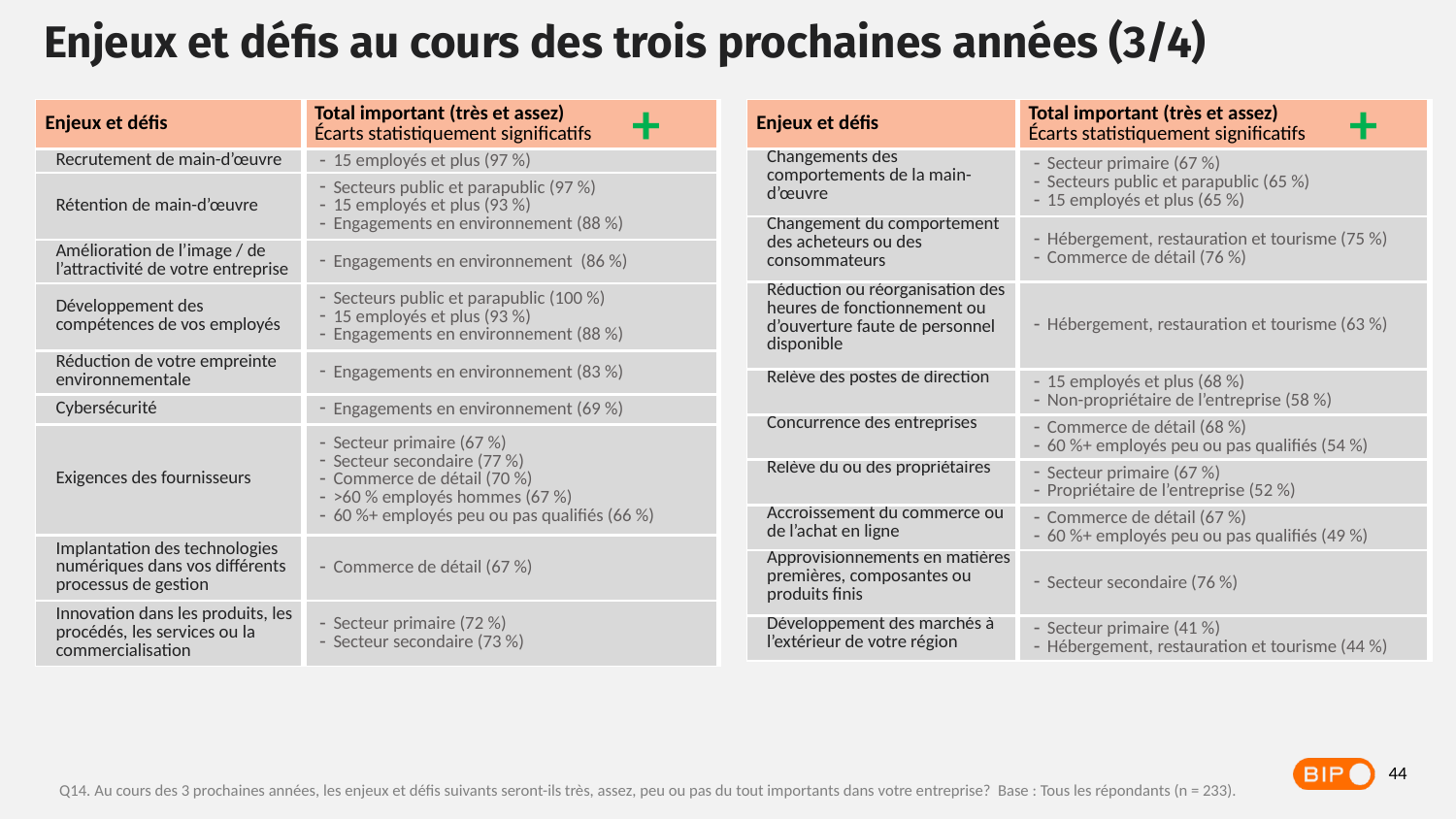

Enjeux et défis au cours des trois prochaines années (3/4)
+
+
| Enjeux et défis | Total important (très et assez) Écarts statistiquement significatifs |
| --- | --- |
| Recrutement de main-d’œuvre | 15 employés et plus (97 %) |
| Rétention de main-d’œuvre | Secteurs public et parapublic (97 %) 15 employés et plus (93 %) Engagements en environnement (88 %) |
| Amélioration de l’image / de l’attractivité de votre entreprise | Engagements en environnement (86 %) |
| Développement des compétences de vos employés | Secteurs public et parapublic (100 %) 15 employés et plus (93 %) Engagements en environnement (88 %) |
| Réduction de votre empreinte environnementale | Engagements en environnement (83 %) |
| Cybersécurité | Engagements en environnement (69 %) |
| Exigences des fournisseurs | Secteur primaire (67 %) Secteur secondaire (77 %) Commerce de détail (70 %) >60 % employés hommes (67 %) 60 %+ employés peu ou pas qualifiés (66 %) |
| Implantation des technologies numériques dans vos différents processus de gestion | Commerce de détail (67 %) |
| Innovation dans les produits, les procédés, les services ou la commercialisation | Secteur primaire (72 %) Secteur secondaire (73 %) |
| Enjeux et défis | Total important (très et assez) Écarts statistiquement significatifs |
| --- | --- |
| Changements des comportements de la main-d’œuvre | Secteur primaire (67 %) Secteurs public et parapublic (65 %) 15 employés et plus (65 %) |
| Changement du comportement des acheteurs ou des consommateurs | Hébergement, restauration et tourisme (75 %) Commerce de détail (76 %) |
| Réduction ou réorganisation des heures de fonctionnement ou d’ouverture faute de personnel disponible | Hébergement, restauration et tourisme (63 %) |
| Relève des postes de direction | 15 employés et plus (68 %) Non-propriétaire de l’entreprise (58 %) |
| Concurrence des entreprises | Commerce de détail (68 %) 60 %+ employés peu ou pas qualifiés (54 %) |
| Relève du ou des propriétaires | Secteur primaire (67 %) Propriétaire de l’entreprise (52 %) |
| Accroissement du commerce ou de l’achat en ligne | Commerce de détail (67 %) 60 %+ employés peu ou pas qualifiés (49 %) |
| Approvisionnements en matières premières, composantes ou produits finis | Secteur secondaire (76 %) |
| Développement des marchés à l’extérieur de votre région | Secteur primaire (41 %) Hébergement, restauration et tourisme (44 %) |
44
Q14. Au cours des 3 prochaines années, les enjeux et défis suivants seront-ils très, assez, peu ou pas du tout importants dans votre entreprise?  Base : Tous les répondants (n = 233).